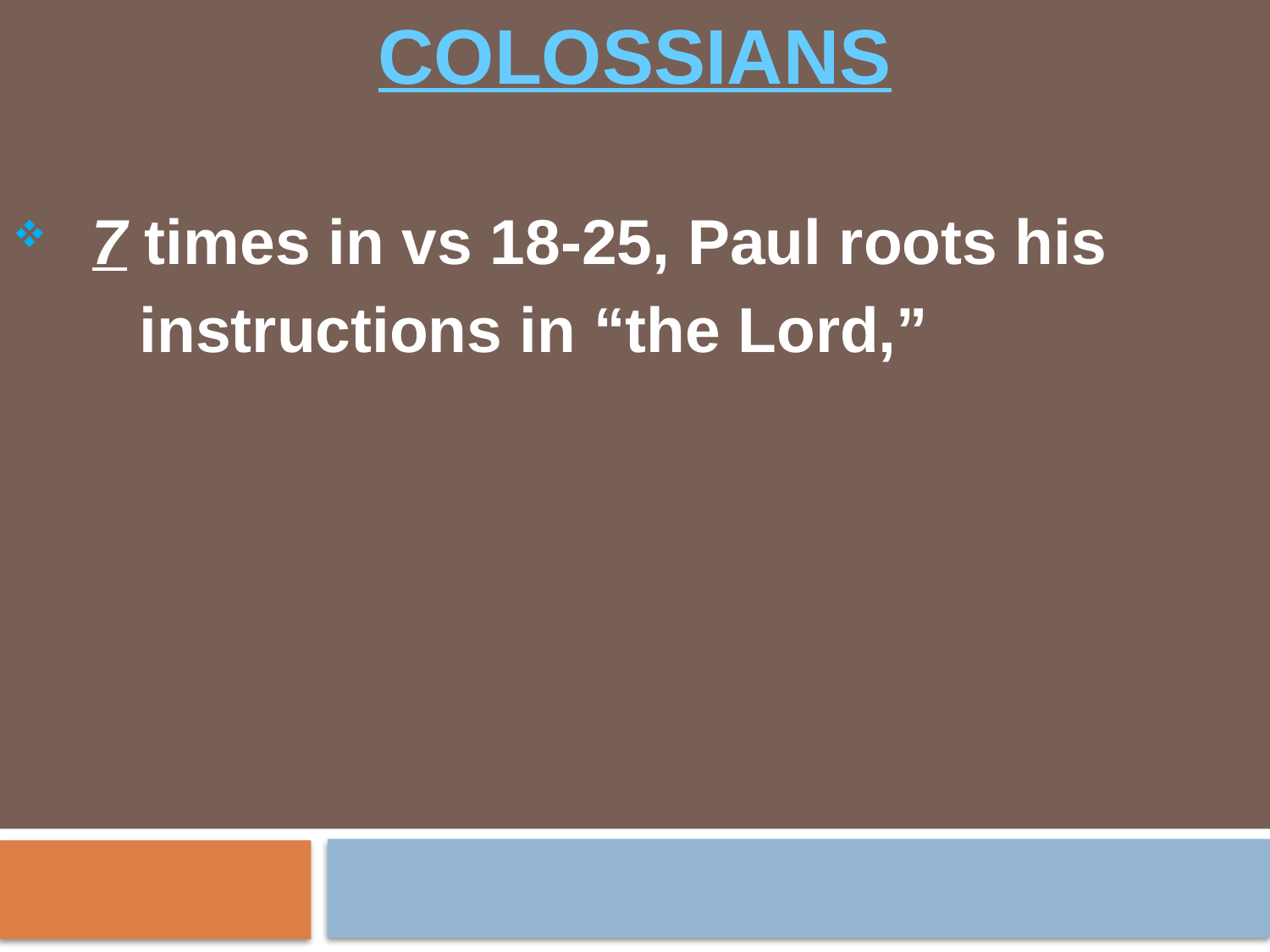

# COLOSSIANS

7 times in vs 18-25, Paul roots his
	instructions in “the Lord,”